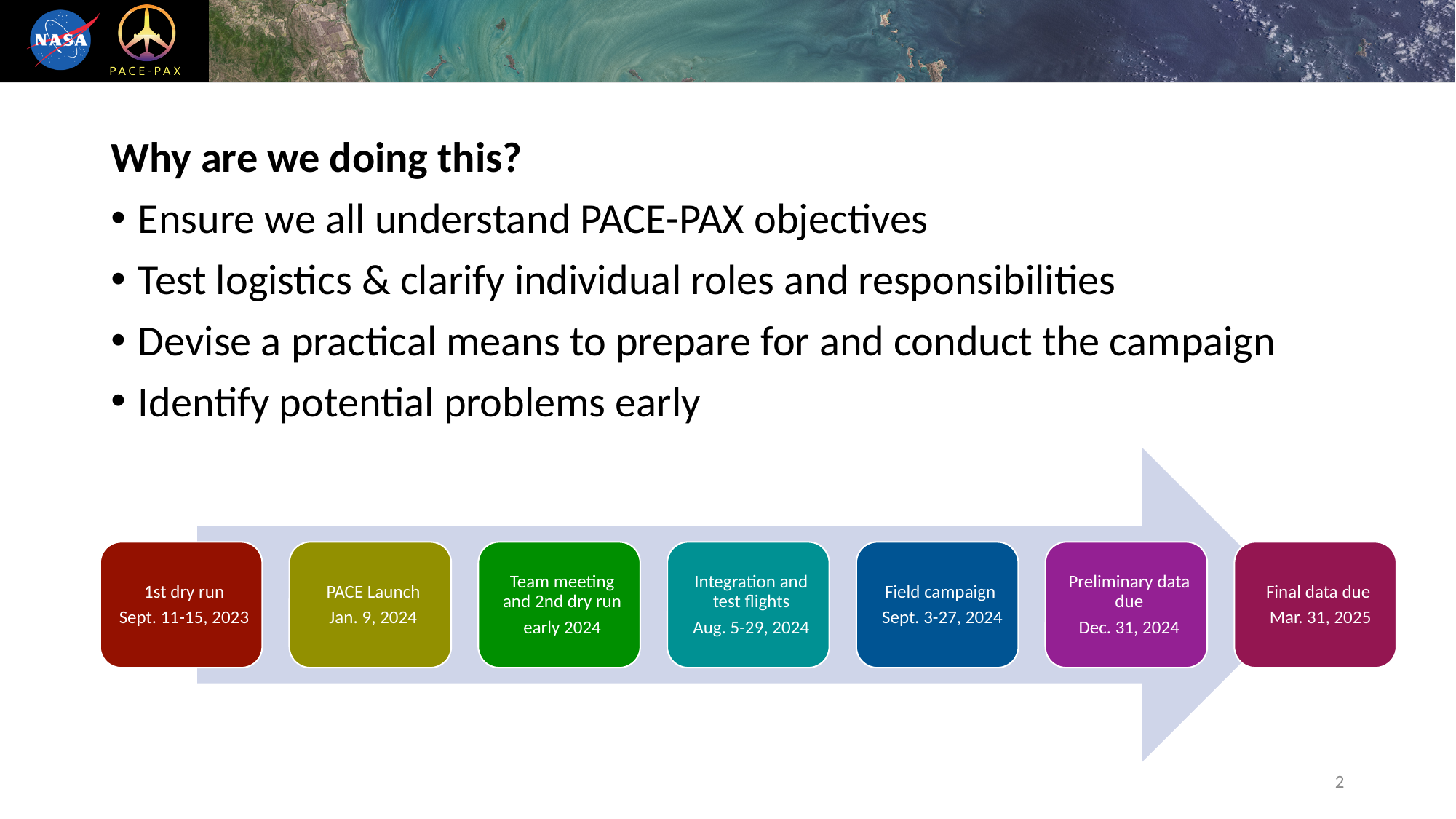

Why are we doing this?
Ensure we all understand PACE-PAX objectives
Test logistics & clarify individual roles and responsibilities
Devise a practical means to prepare for and conduct the campaign
Identify potential problems early

1st dry run
Sept. 11-15, 2023
PACE Launch
Jan. 9, 2024
Team meeting and 2nd dry run
early 2024
Integration and test flights
Aug. 5-29, 2024
Field campaign
 Sept. 3-27, 2024
Preliminary data due
Dec. 31, 2024
Final data due
 Mar. 31, 2025
2